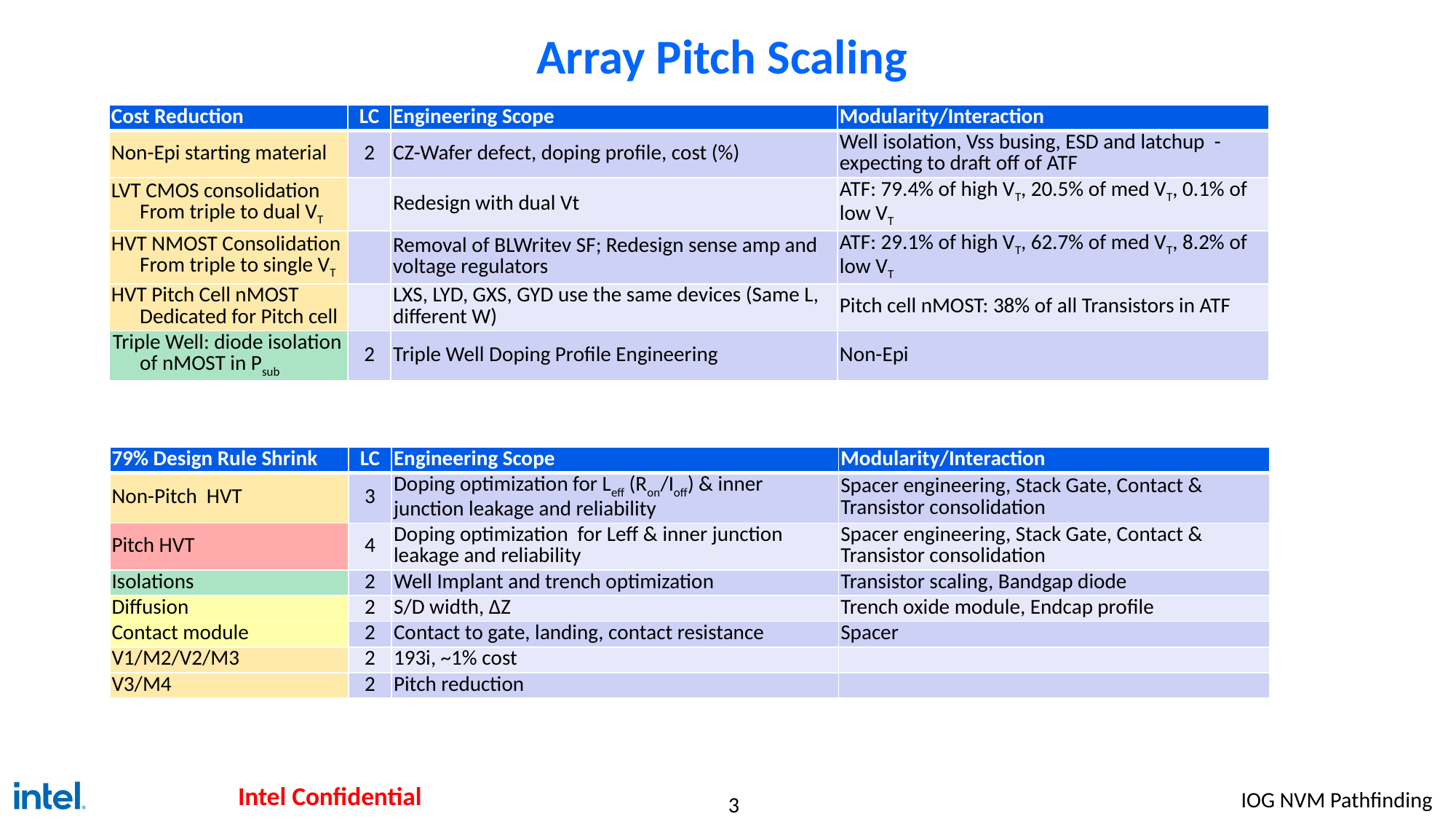

# Array Pitch Scaling
| Cost Reduction | LC | Engineering Scope | Modularity/Interaction |
| --- | --- | --- | --- |
| Non-Epi starting material | 2 | CZ-Wafer defect, doping profile, cost (%) | Well isolation, Vss busing, ESD and latchup  - expecting to draft off of ATF |
| LVT CMOS consolidation From triple to dual VT |  | Redesign with dual Vt | ATF: 79.4% of high VT, 20.5% of med VT, 0.1% of low VT |
| HVT NMOST Consolidation From triple to single VT |  | Removal of BLWritev SF; Redesign sense amp and voltage regulators | ATF: 29.1% of high VT, 62.7% of med VT, 8.2% of low VT |
| HVT Pitch Cell nMOST Dedicated for Pitch cell |  | LXS, LYD, GXS, GYD use the same devices (Same L, different W) | Pitch cell nMOST: 38% of all Transistors in ATF |
| Triple Well: diode isolation of nMOST in Psub | 2 | Triple Well Doping Profile Engineering | Non-Epi |
| 79% Design Rule Shrink | LC | Engineering Scope | Modularity/Interaction |
| --- | --- | --- | --- |
| Non-Pitch HVT | 3 | Doping optimization for Leff (Ron/Ioff) & inner junction leakage and reliability | Spacer engineering, Stack Gate, Contact & Transistor consolidation |
| Pitch HVT | 4 | Doping optimization for Leff & inner junction leakage and reliability | Spacer engineering, Stack Gate, Contact & Transistor consolidation |
| Isolations | 2 | Well Implant and trench optimization | Transistor scaling, Bandgap diode |
| Diffusion | 2 | S/D width, ∆Z | Trench oxide module, Endcap profile |
| Contact module | 2 | Contact to gate, landing, contact resistance | Spacer |
| V1/M2/V2/M3 | 2 | 193i, ~1% cost |  |
| V3/M4 | 2 | Pitch reduction |  |